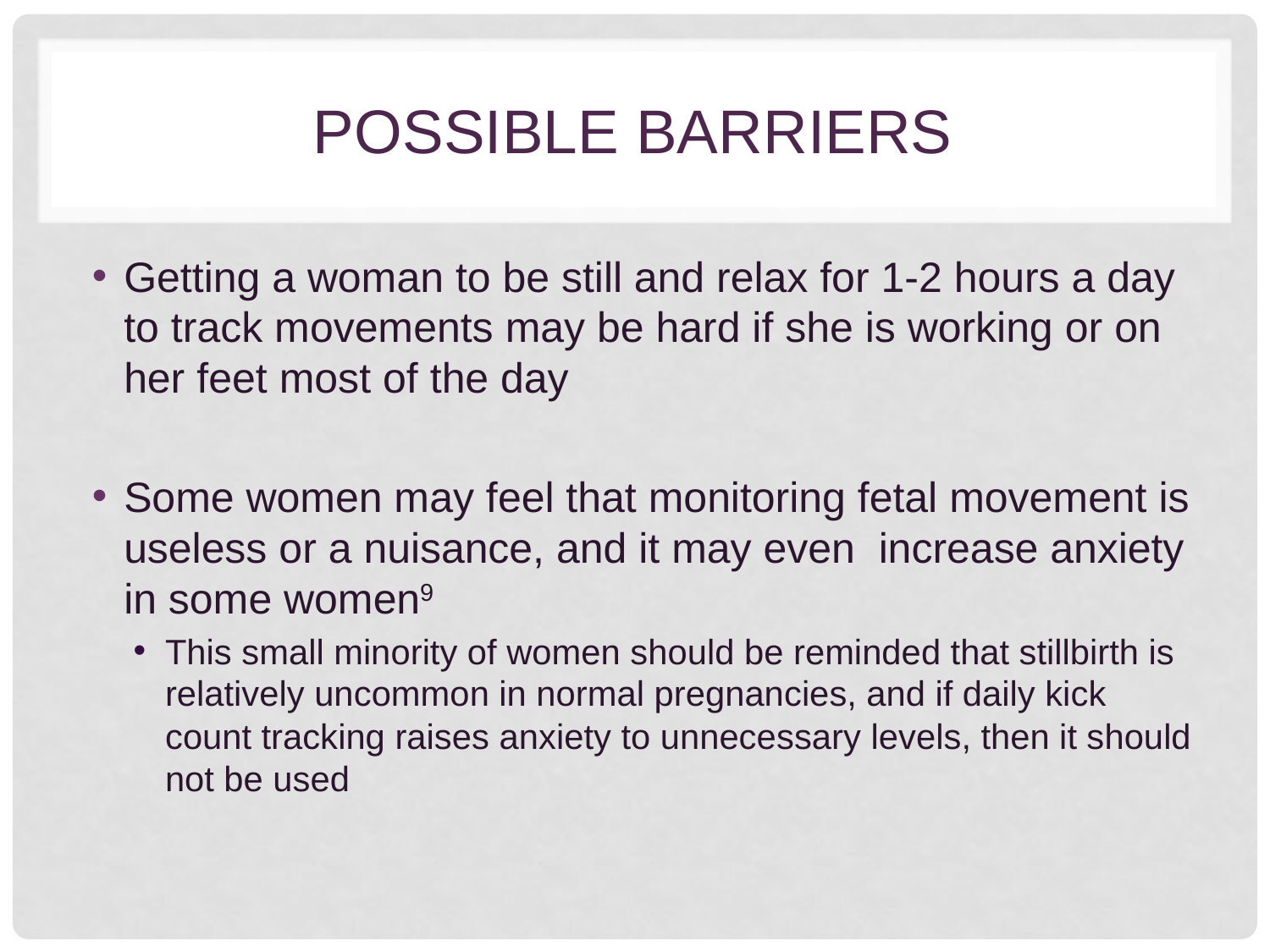

# Possible barriers
Getting a woman to be still and relax for 1-2 hours a day to track movements may be hard if she is working or on her feet most of the day

Some women may feel that monitoring fetal movement is useless or a nuisance, and it may even  increase anxiety in some women9
This small minority of women should be reminded that stillbirth is relatively uncommon in normal pregnancies, and if daily kick count tracking raises anxiety to unnecessary levels, then it should not be used